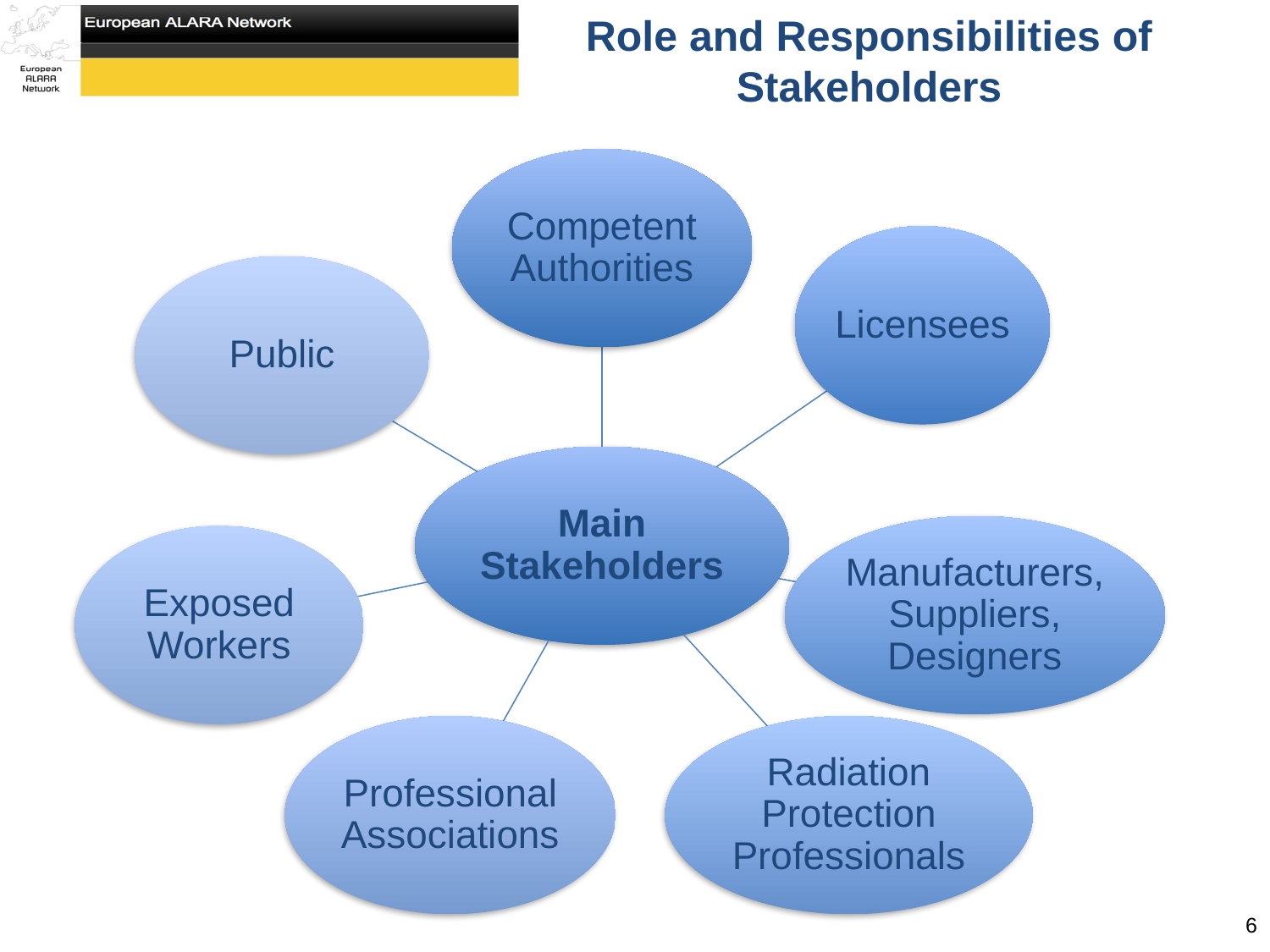

Role and Responsibilities of Stakeholders
Main Stakeholders

Competent Authorities

Licensees

Manufacturers, Suppliers, Designers

Radiation Protection Professionals

Professional Associations

Exposed Workers

Public
6